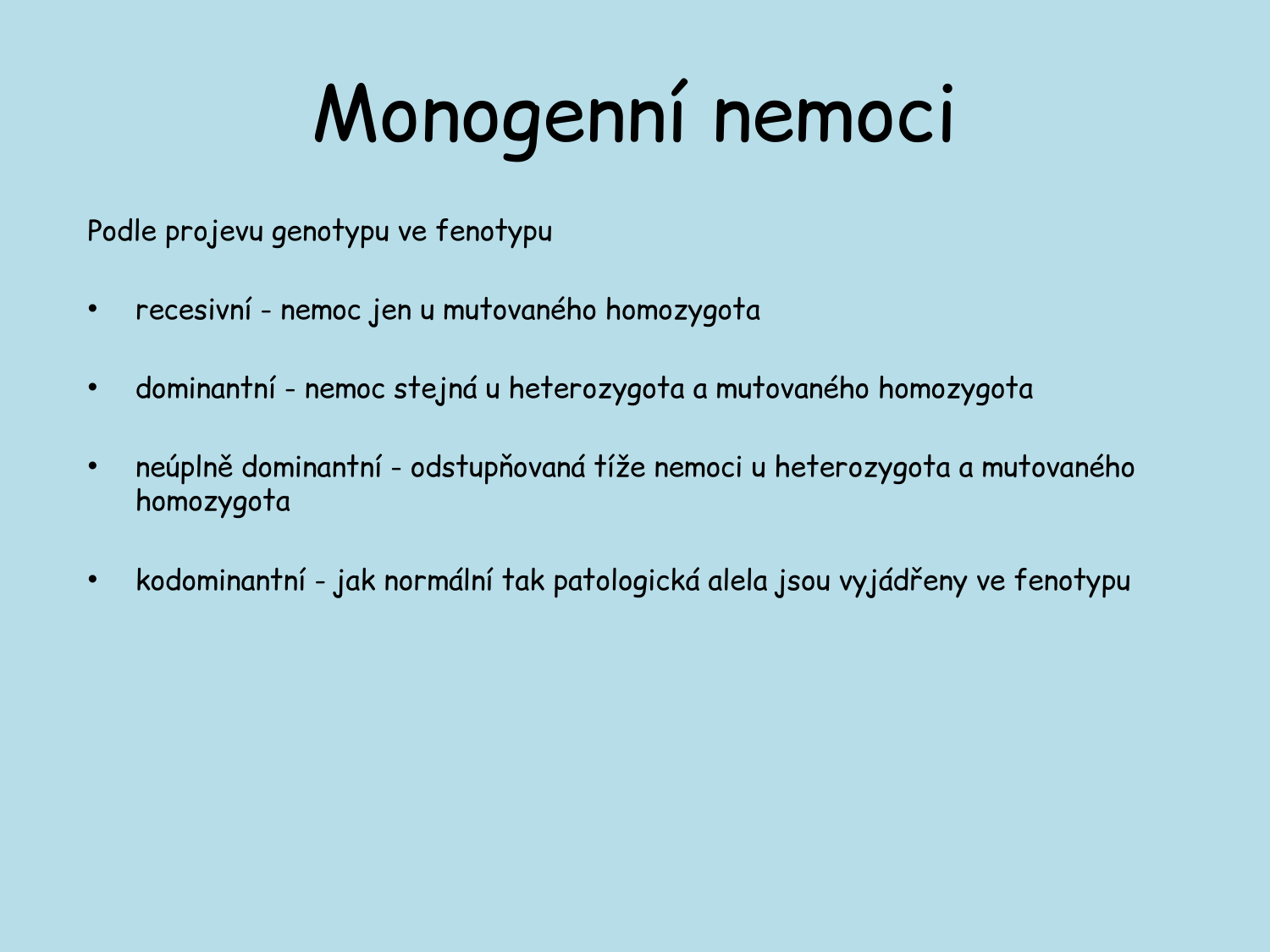

# Monogenní nemoci
Podle projevu genotypu ve fenotypu

recesivní - nemoc jen u mutovaného homozygota

dominantní - nemoc stejná u heterozygota a mutovaného homozygota

neúplně dominantní - odstupňovaná tíže nemoci u heterozygota a mutovaného homozygota

kodominantní - jak normální tak patologická alela jsou vyjádřeny ve fenotypu